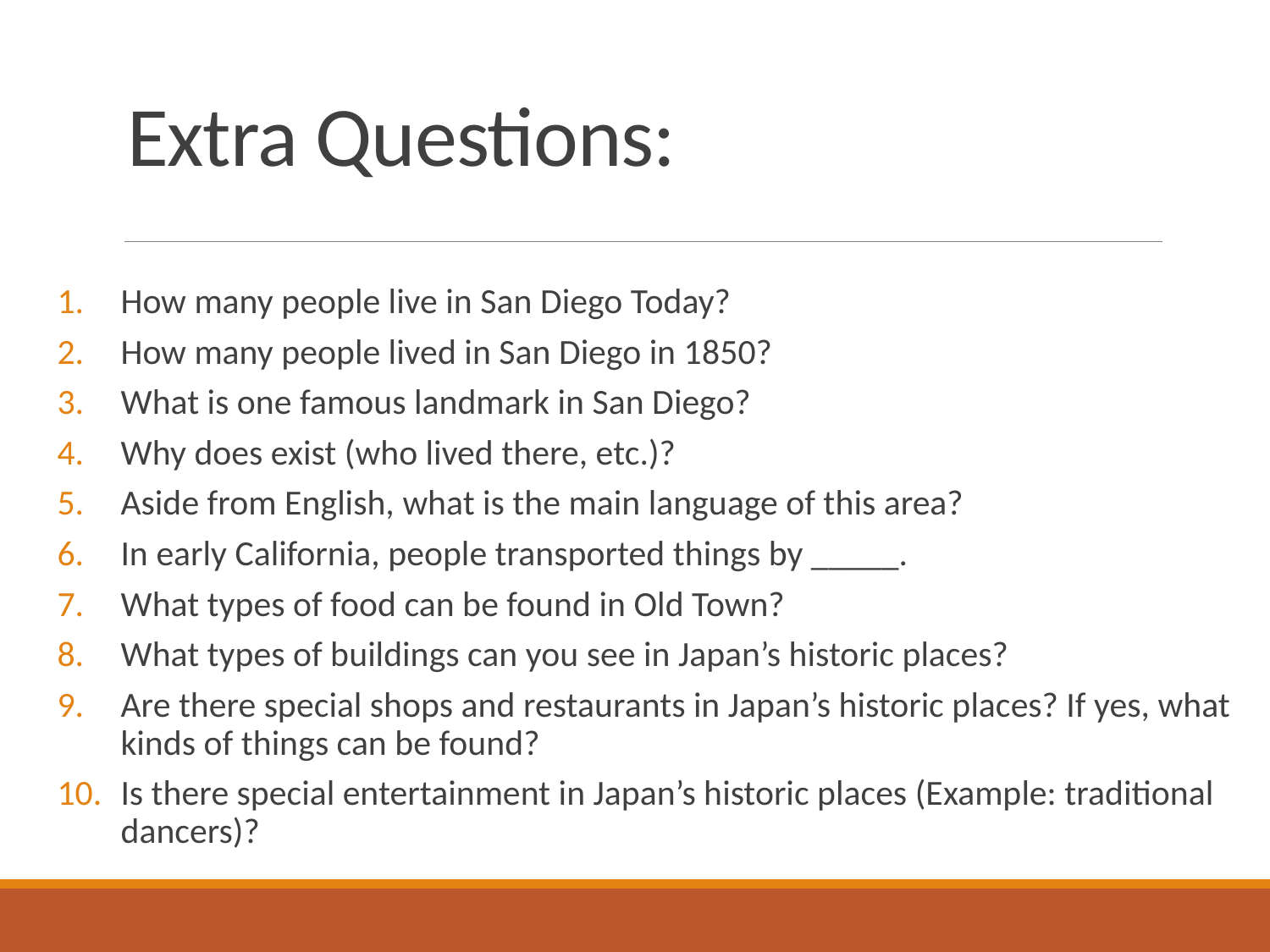

# Extra Questions:

How many people live in San Diego Today?
How many people lived in San Diego in 1850?
What is one famous landmark in San Diego?
Why does exist (who lived there, etc.)?
Aside from English, what is the main language of this area?
In early California, people transported things by _____.
What types of food can be found in Old Town?
What types of buildings can you see in Japan’s historic places?
Are there special shops and restaurants in Japan’s historic places? If yes, what kinds of things can be found?
Is there special entertainment in Japan’s historic places (Example: traditional dancers)?